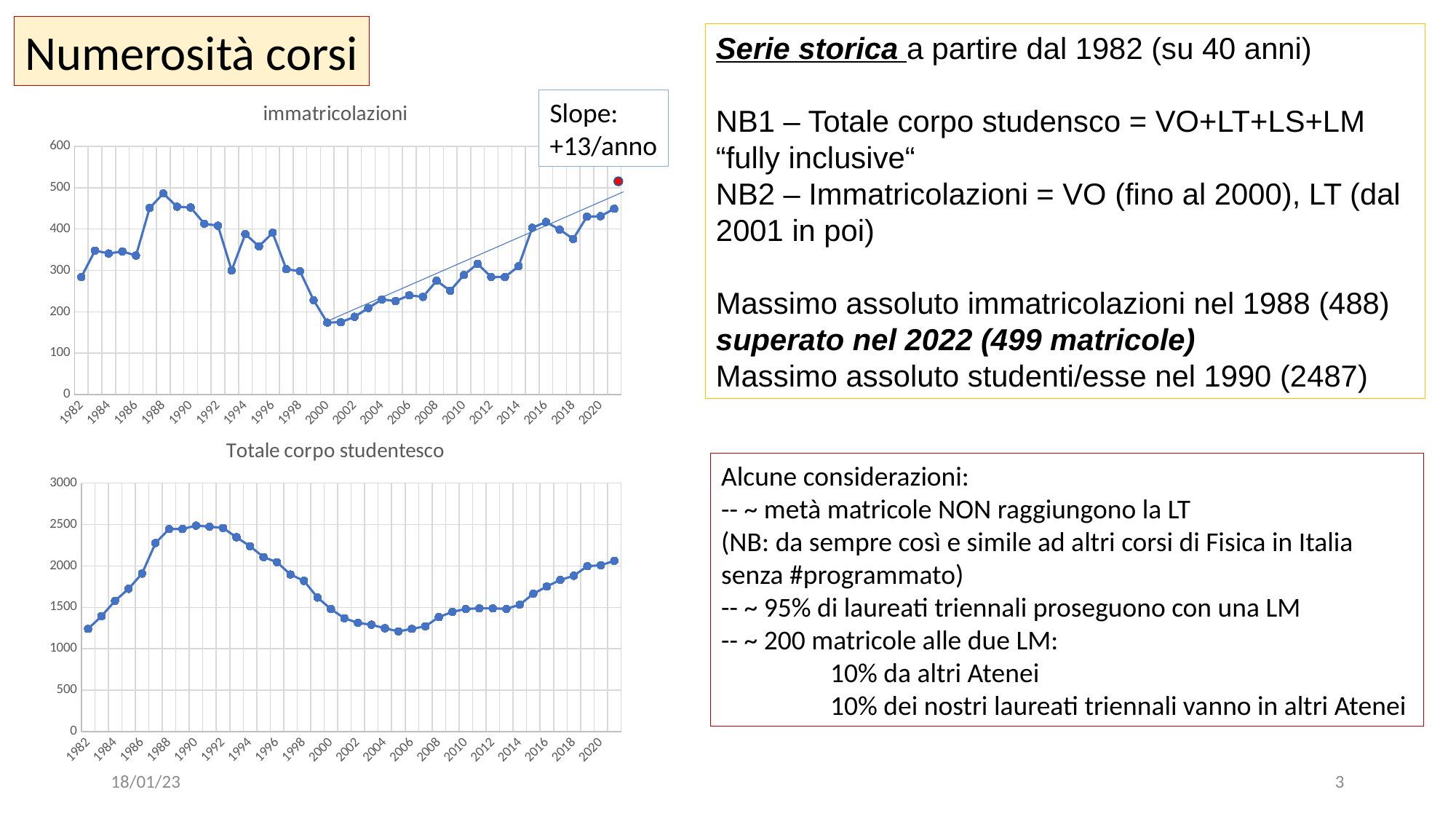

Numerosità corsi
Serie storica a partire dal 1982 (su 40 anni)

NB1 – Totale corpo studensco = VO+LT+LS+LM “fully inclusive“
NB2 – Immatricolazioni = VO (fino al 2000), LT (dal 2001 in poi)

Massimo assoluto immatricolazioni nel 1988 (488)
superato nel 2022 (499 matricole)
Massimo assoluto studenti/esse nel 1990 (2487)

### Chart: immatricolazioni

| Category |  |
|---|---|
| 1982 | 284.0 |
| 1983 | 348.0 |
| 1984 | 341.0 |
| 1985 | 346.0 |
| 1986 | 336.0 |
| 1987 | 451.0 |
| 1988 | 486.0 |
| 1989 | 454.0 |
| 1990 | 452.0 |
| 1991 | 413.0 |
| 1992 | 408.0 |
| 1993 | 300.0 |
| 1994 | 388.0 |
| 1995 | 358.0 |
| 1996 | 391.0 |
| 1997 | 303.0 |
| 1998 | 298.0 |
| 1999 | 228.0 |
| 2000 | 174.0 |
| 2001 | 175.0 |
| 2002 | 188.0 |
| 2003 | 209.0 |
| 2004 | 230.0 |
| 2005 | 226.0 |
| 2006 | 240.0 |
| 2007 | 236.0 |
| 2008 | 275.0 |
| 2009 | 251.0 |
| 2010 | 289.0 |
| 2011 | 316.0 |
| 2012 | 284.0 |
| 2013 | 284.0 |
| 2014 | 310.0 |
| 2015 | 403.0 |
| 2016 | 417.0 |
| 2017 | 399.0 |
| 2018 | 376.0 |
| 2019 | 430.0 |
| 2020 | 431.0 |
| 2021 | 449.0 |
Slope:
+13/anno

### Chart: Totale corpo studentesco

| Category |  |
|---|---|
| 1982 | 1240.0 |
| 1983 | 1394.0 |
| 1984 | 1579.0 |
| 1985 | 1724.0 |
| 1986 | 1908.0 |
| 1987 | 2277.0 |
| 1988 | 2445.0 |
| 1989 | 2446.0 |
| 1990 | 2487.0 |
| 1991 | 2474.0 |
| 1992 | 2459.0 |
| 1993 | 2346.0 |
| 1994 | 2239.0 |
| 1995 | 2107.0 |
| 1996 | 2045.0 |
| 1997 | 1897.0 |
| 1998 | 1820.0 |
| 1999 | 1618.0 |
| 2000 | 1479.0 |
| 2001 | 1368.0 |
| 2002 | 1312.0 |
| 2003 | 1290.0 |
| 2004 | 1247.0 |
| 2005 | 1209.0 |
| 2006 | 1240.0 |
| 2007 | 1271.0 |
| 2008 | 1382.0 |
| 2009 | 1445.0 |
| 2010 | 1480.0 |
| 2011 | 1488.0 |
| 2012 | 1488.0 |
| 2013 | 1481.0 |
| 2014 | 1533.0 |
| 2015 | 1664.0 |
| 2016 | 1753.0 |
| 2017 | 1831.0 |
| 2018 | 1882.0 |
| 2019 | 1997.0 |
| 2020 | 2009.0 |
| 2021 | 2062.0 |
Alcune considerazioni:
-- ~ metà matricole NON raggiungono la LT
(NB: da sempre così e simile ad altri corsi di Fisica in Italia
senza #programmato)
-- ~ 95% di laureati triennali proseguono con una LM
-- ~ 200 matricole alle due LM:
	10% da altri Atenei
	10% dei nostri laureati triennali vanno in altri Atenei
18/01/23
3